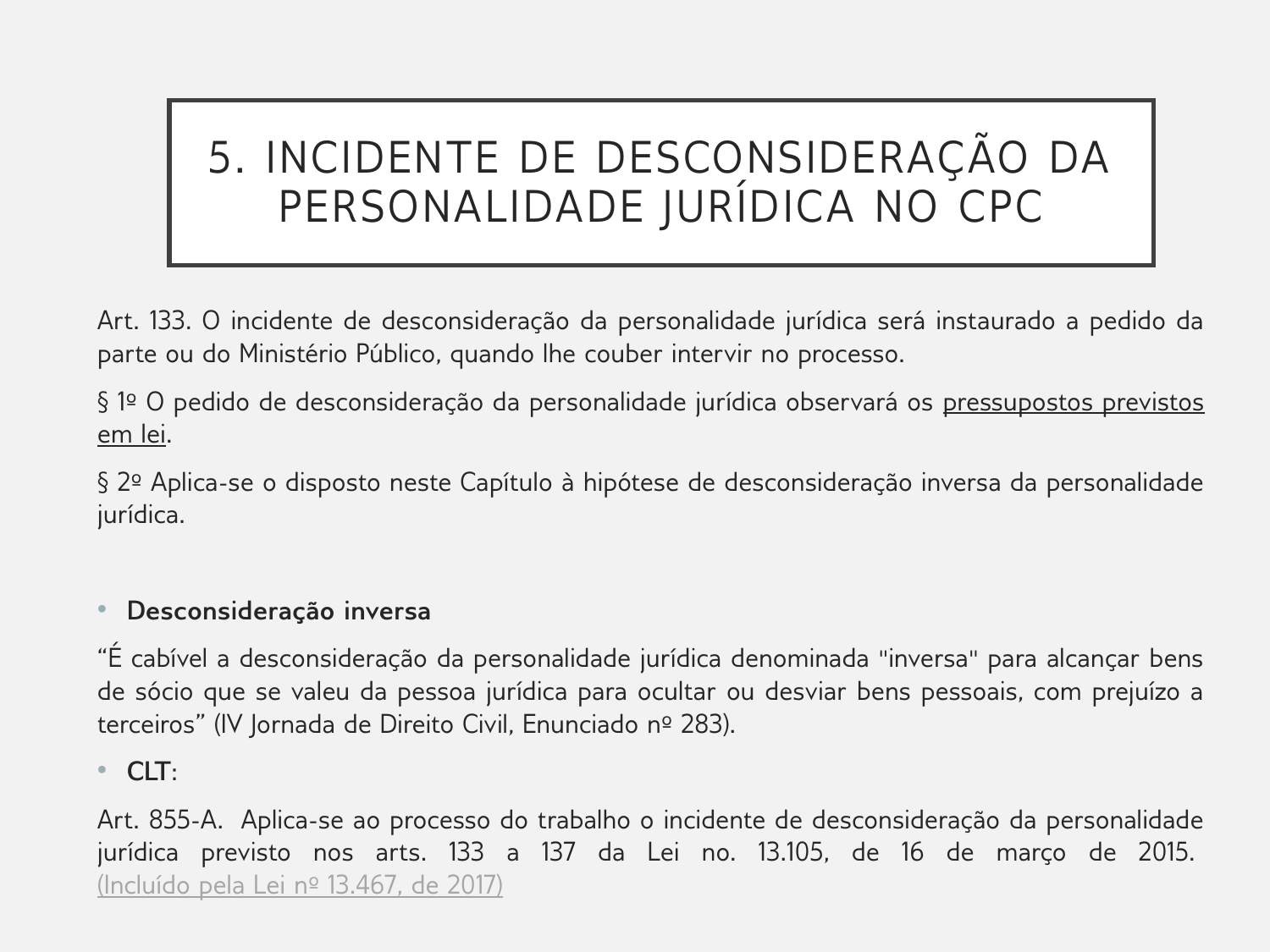

# 5. Incidente de Desconsideração da personalidade jurídica no CPC
Art. 133. O incidente de desconsideração da personalidade jurídica será instaurado a pedido da parte ou do Ministério Público, quando lhe couber intervir no processo.
§ 1º O pedido de desconsideração da personalidade jurídica observará os pressupostos previstos em lei.
§ 2º Aplica-se o disposto neste Capítulo à hipótese de desconsideração inversa da personalidade jurídica.

Desconsideração inversa
“É cabível a desconsideração da personalidade jurídica denominada "inversa" para alcançar bens de sócio que se valeu da pessoa jurídica para ocultar ou desviar bens pessoais, com prejuízo a terceiros” (IV Jornada de Direito Civil, Enunciado nº 283).
CLT:
Art. 855-A.  Aplica-se ao processo do trabalho o incidente de desconsideração da personalidade jurídica previsto nos arts. 133 a 137 da Lei no. 13.105, de 16 de março de 2015.  (Incluído pela Lei nº 13.467, de 2017)